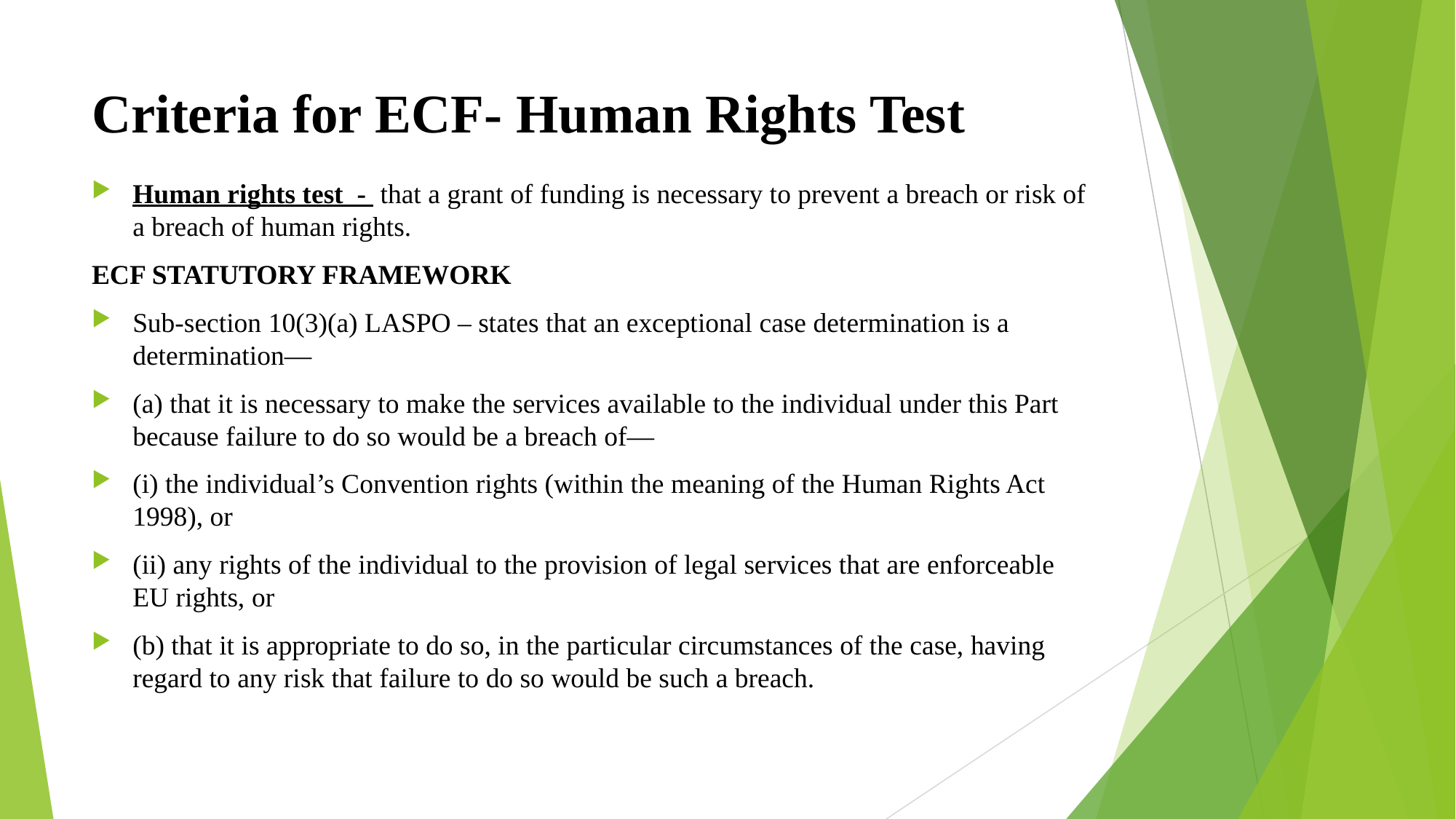

# Criteria for ECF- Human Rights Test
Human rights test  -  that a grant of funding is necessary to prevent a breach or risk of a breach of human rights.
ECF STATUTORY FRAMEWORK
Sub-section 10(3)(a) LASPO – states that an exceptional case determination is a determination—
(a) that it is necessary to make the services available to the individual under this Part because failure to do so would be a breach of—
(i) the individual’s Convention rights (within the meaning of the Human Rights Act 1998), or
(ii) any rights of the individual to the provision of legal services that are enforceable EU rights, or
(b) that it is appropriate to do so, in the particular circumstances of the case, having regard to any risk that failure to do so would be such a breach.